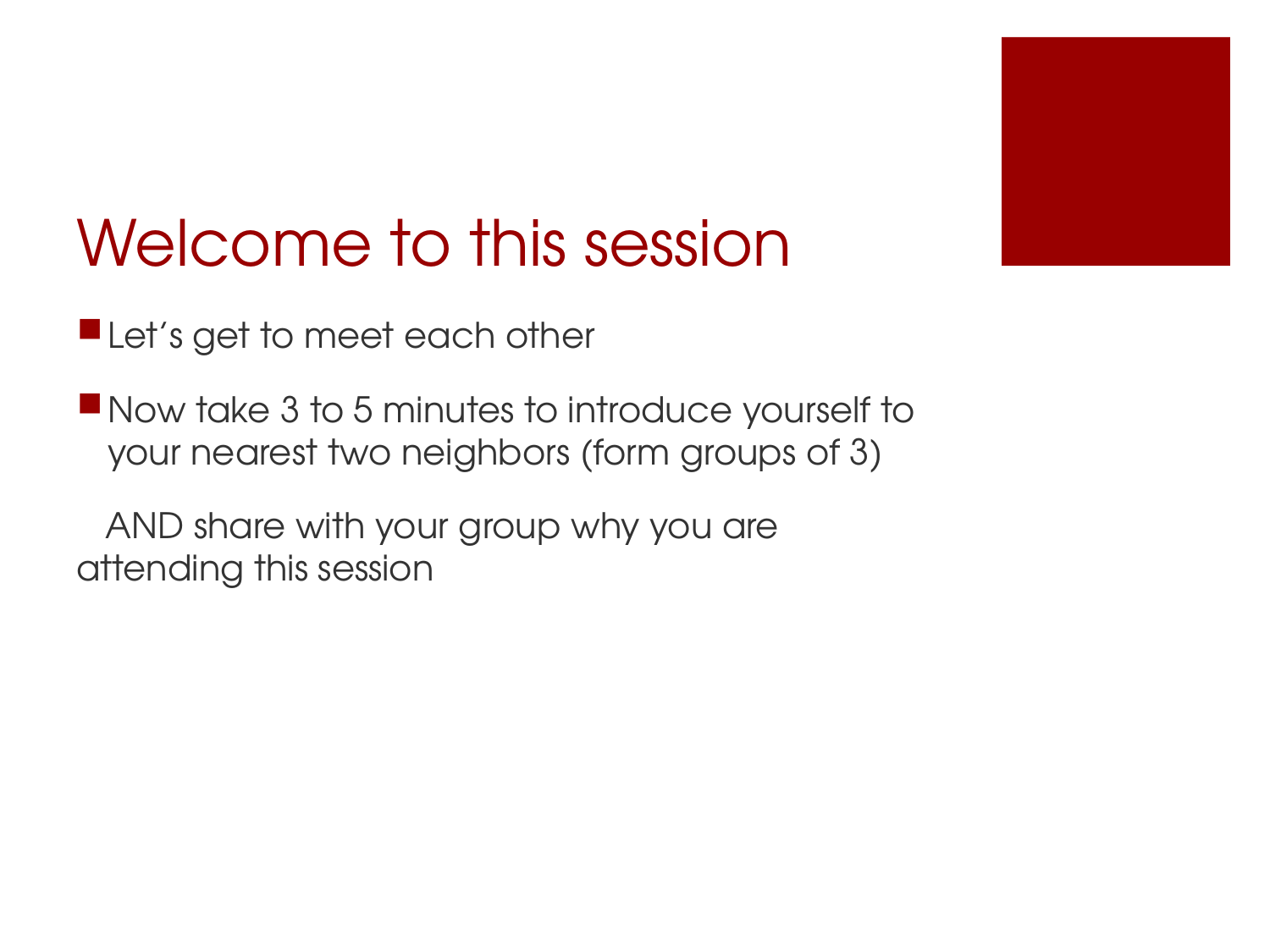

# Welcome to this session
Let’s get to meet each other
Now take 3 to 5 minutes to introduce yourself to your nearest two neighbors (form groups of 3)
   AND share with your group why you are     	attending this session